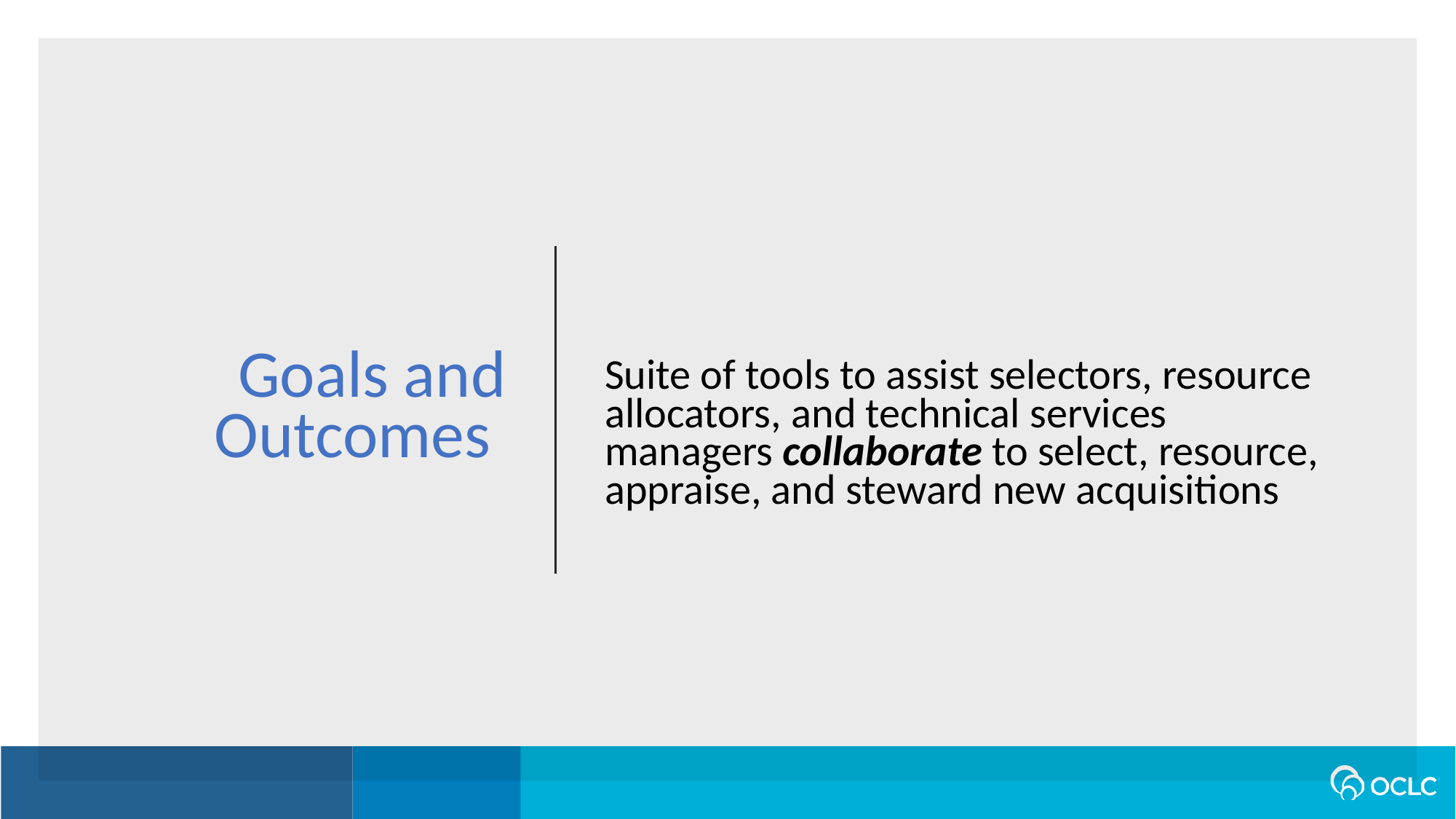

Goals and Outcomes

Suite of tools to assist selectors, resource allocators, and technical services managers collaborate to select, resource, appraise, and steward new acquisitions